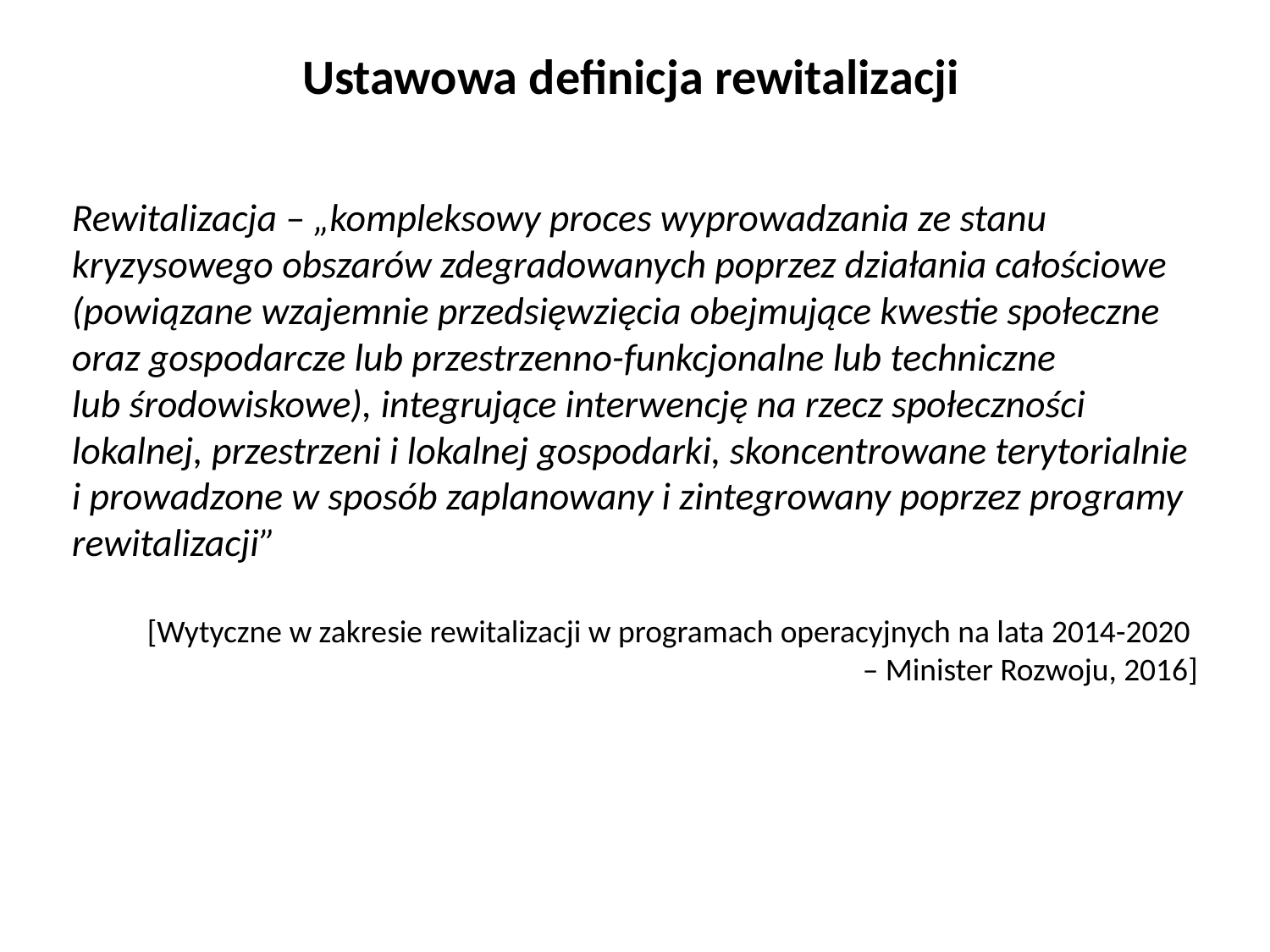

Ustawowa definicja rewitalizacji
Rewitalizacja – „kompleksowy proces wyprowadzania ze stanu kryzysowego obszarów zdegradowanych poprzez działania całościowe (powiązane wzajemnie przedsięwzięcia obejmujące kwestie społeczne oraz gospodarcze lub przestrzenno-funkcjonalne lub techniczne
lub środowiskowe), integrujące interwencję na rzecz społeczności lokalnej, przestrzeni i lokalnej gospodarki, skoncentrowane terytorialnie
i prowadzone w sposób zaplanowany i zintegrowany poprzez programy rewitalizacji”

[Wytyczne w zakresie rewitalizacji w programach operacyjnych na lata 2014-2020
– Minister Rozwoju, 2016]